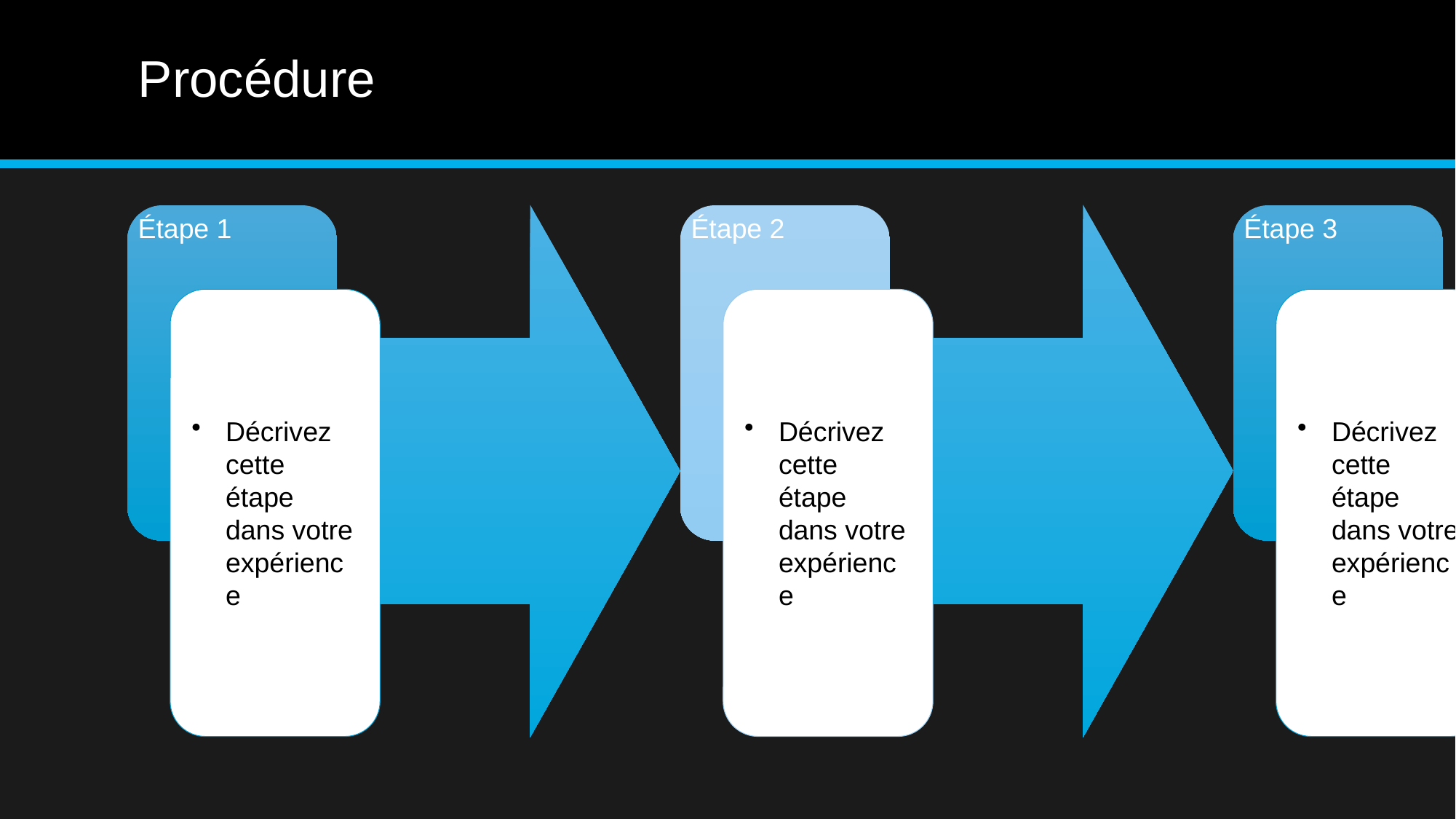

# Procédure
Étape 1
Décrivez cette étape
dans votre expérience
Étape 2
Décrivez cette étape
dans votre expérience
Étape 3
Décrivez cette étape
dans votre expérience
Décrivez cette étape
dans votre expérience